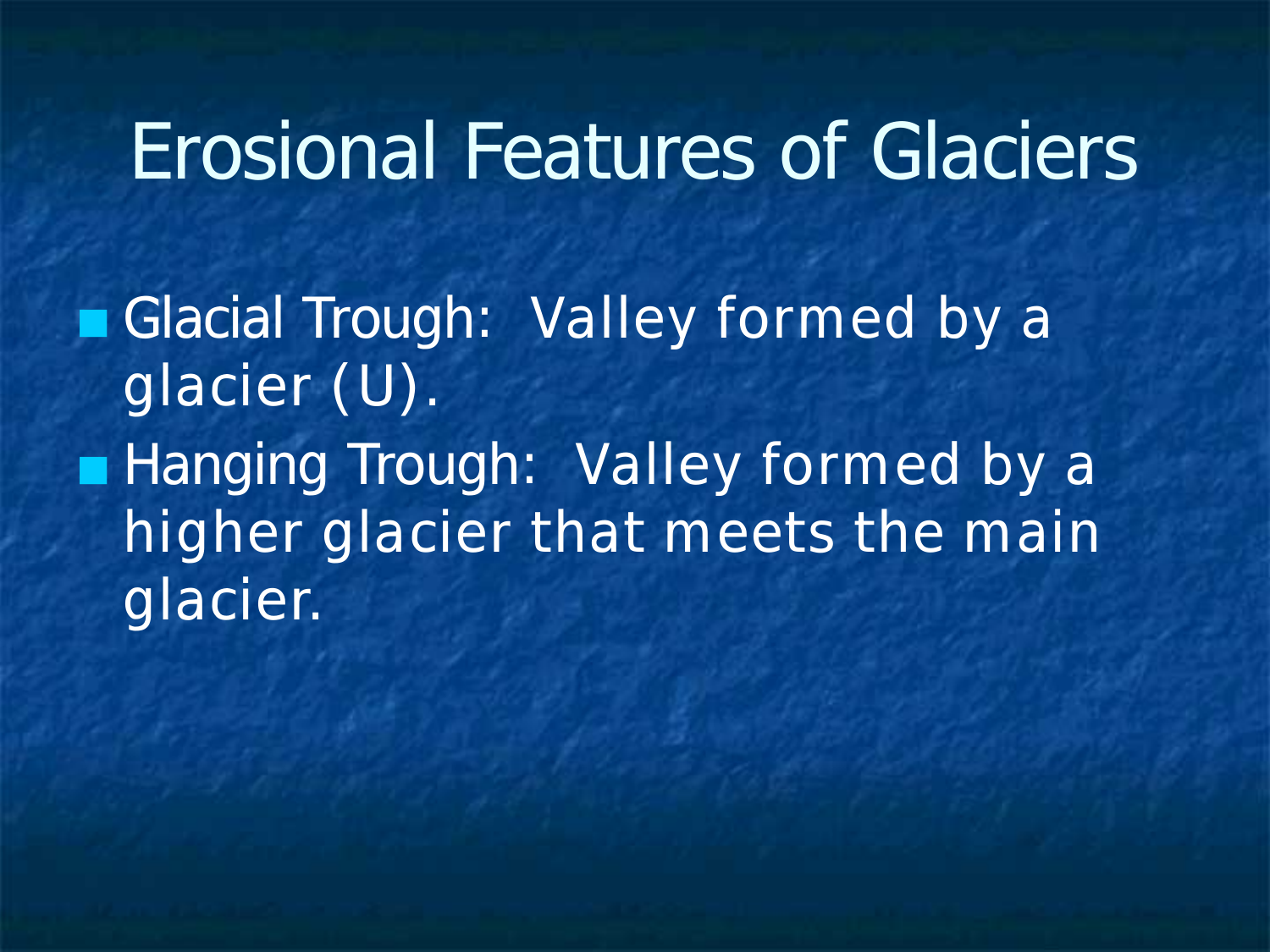

# Erosional Features of Glaciers
Glacial Trough:  Valley formed by a glacier (U).
Hanging Trough:  Valley formed by a higher glacier that meets the main glacier.